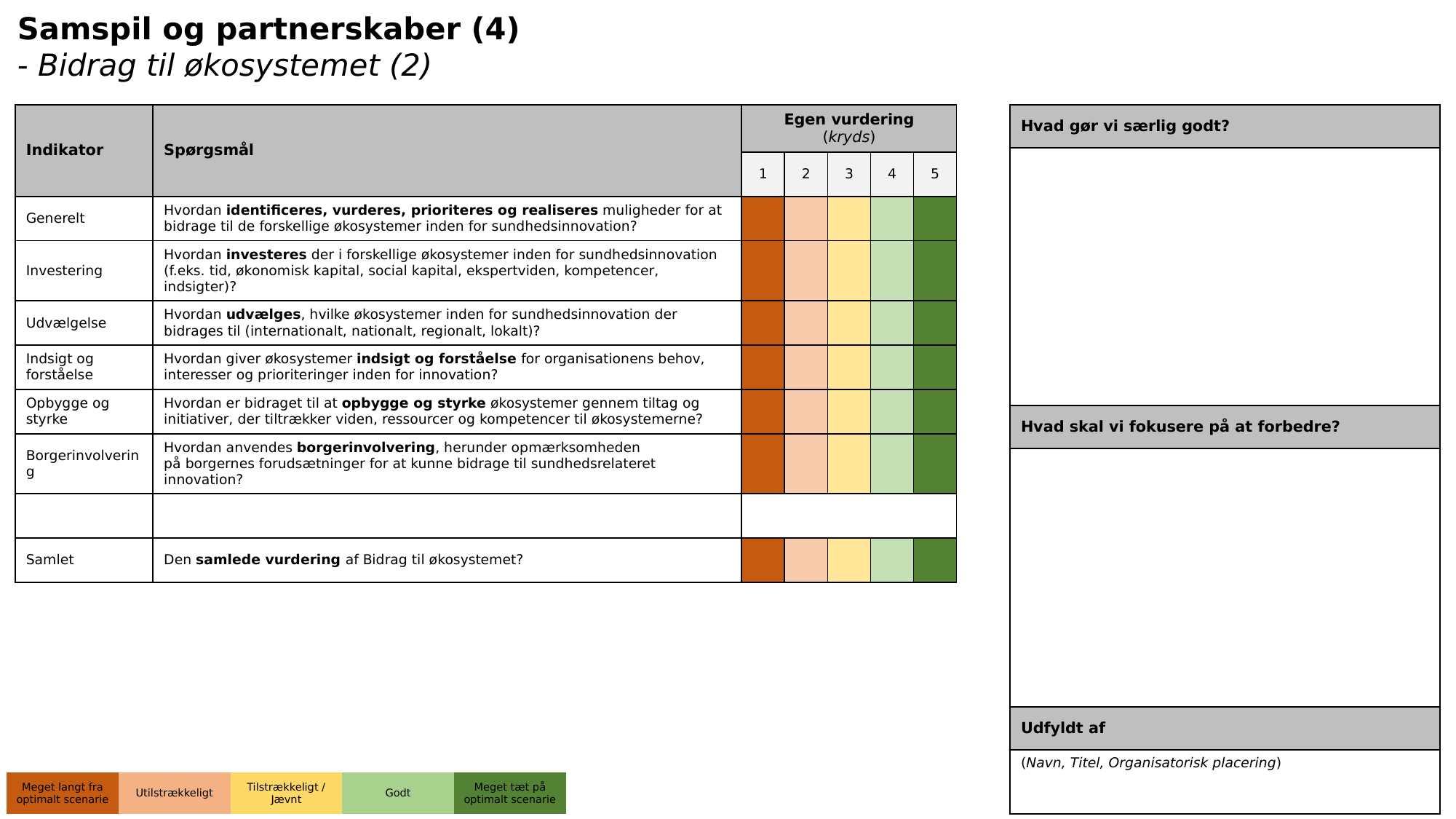

Samspil og partnerskaber (4)
- Bidrag til økosystemet (2)
| Indikator | Spørgsmål | Egen vurdering (kryds) |  |  |  |  |
| --- | --- | --- | --- | --- | --- | --- |
|  |  | 1 | 2 | 3 | 4 | 5 |
| Generelt | Hvordan identificeres, vurderes, prioriteres og realiseres muligheder for at bidrage til de forskellige økosystemer inden for sundhedsinnovation? |  |  |  |  |  |
| Investering | Hvordan investeres der i forskellige økosystemer inden for sundhedsinnovation (f.eks. tid, økonomisk kapital, social kapital, ekspertviden, kompetencer, indsigter)? |  |  |  |  |  |
| Udvælgelse | Hvordan udvælges, hvilke økosystemer inden for sundhedsinnovation der bidrages til (internationalt, nationalt, regionalt, lokalt)? |  |  |  |  |  |
| Indsigt og forståelse | Hvordan giver økosystemer indsigt og forståelse for organisationens behov, interesser og prioriteringer inden for innovation? |  |  |  |  |  |
| Opbygge og styrke | Hvordan er bidraget til at opbygge og styrke økosystemer gennem tiltag og initiativer, der tiltrækker viden, ressourcer og kompetencer til økosystemerne? |  |  |  |  |  |
| Borgerinvolvering | Hvordan anvendes borgerinvolvering, herunder opmærksomheden på borgernes forudsætninger for at kunne bidrage til sundhedsrelateret innovation? |  |  |  |  |  |
|  |  |  |  |  |  |  |
| Samlet | Den samlede vurdering af Bidrag til økosystemet? |  |  |  |  |  |
| Hvad gør vi særlig godt? |
| --- |
|  |
| Hvad skal vi fokusere på at forbedre? |
|  |
| Udfyldt af |
| (Navn, Titel, Organisatorisk placering) |
| Meget langt fra optimalt scenarie | Utilstrækkeligt | Tilstrækkeligt / Jævnt | Godt | Meget tæt på optimalt scenarie |
| --- | --- | --- | --- | --- |